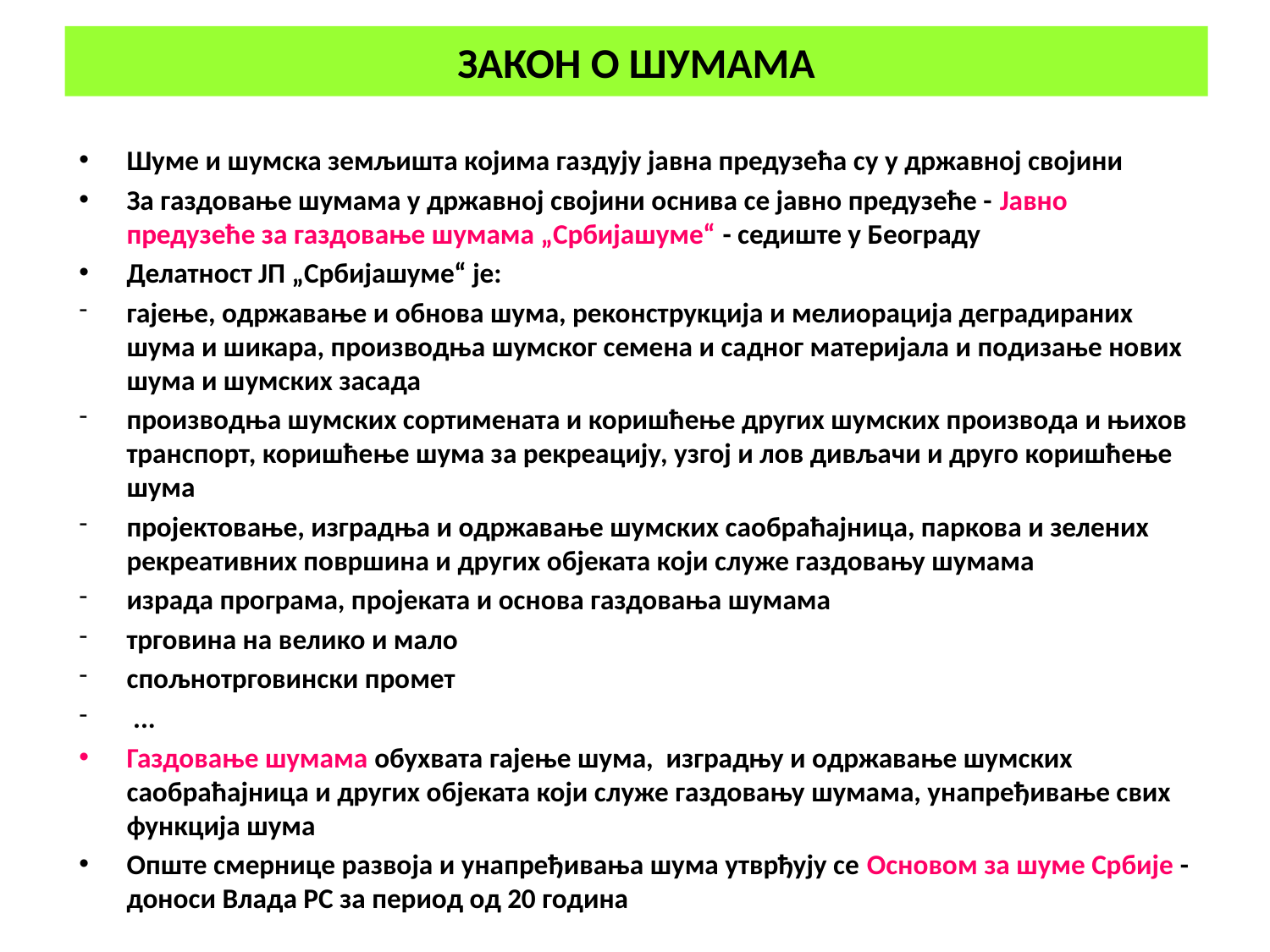

# ЗАКОН О ШУМАМА
Шуме и шумска земљишта којима газдују јавна предузећа су у државној својини
За газдовање шумама у државној својини оснива се јавно предузеће - Јавно предузеће за газдовање шумама „Србијашуме“ - седиште у Београду
Делатност ЈП „Србијашуме“ је:
гајење, одржавање и обнова шума, реконструкција и мелиорација деградираних шума и шикара, производња шумског семена и садног материјала и подизање нових шума и шумских засада
производња шумских сортимената и коришћење других шумских производа и њихов транспорт, коришћење шума за рекреацију, узгој и лов дивљачи и друго коришћење шума
пројектовање, изградња и одржавање шумских саобраћајница, паркова и зелених рекреативних површина и других објеката који служе газдовању шумама
израда програма, пројеката и основа газдовања шумама
трговина на велико и мало
спољнотрговински промет
 ...
Газдовање шумама обухвата гајење шума,  изградњу и одржавање шумских саобраћајница и других објеката који служе газдовању шумама, унапређивање свих функција шума
Опште смернице развоја и унапређивања шума утврђују се Основом за шуме Србије -  доноси Влада РС за период од 20 година